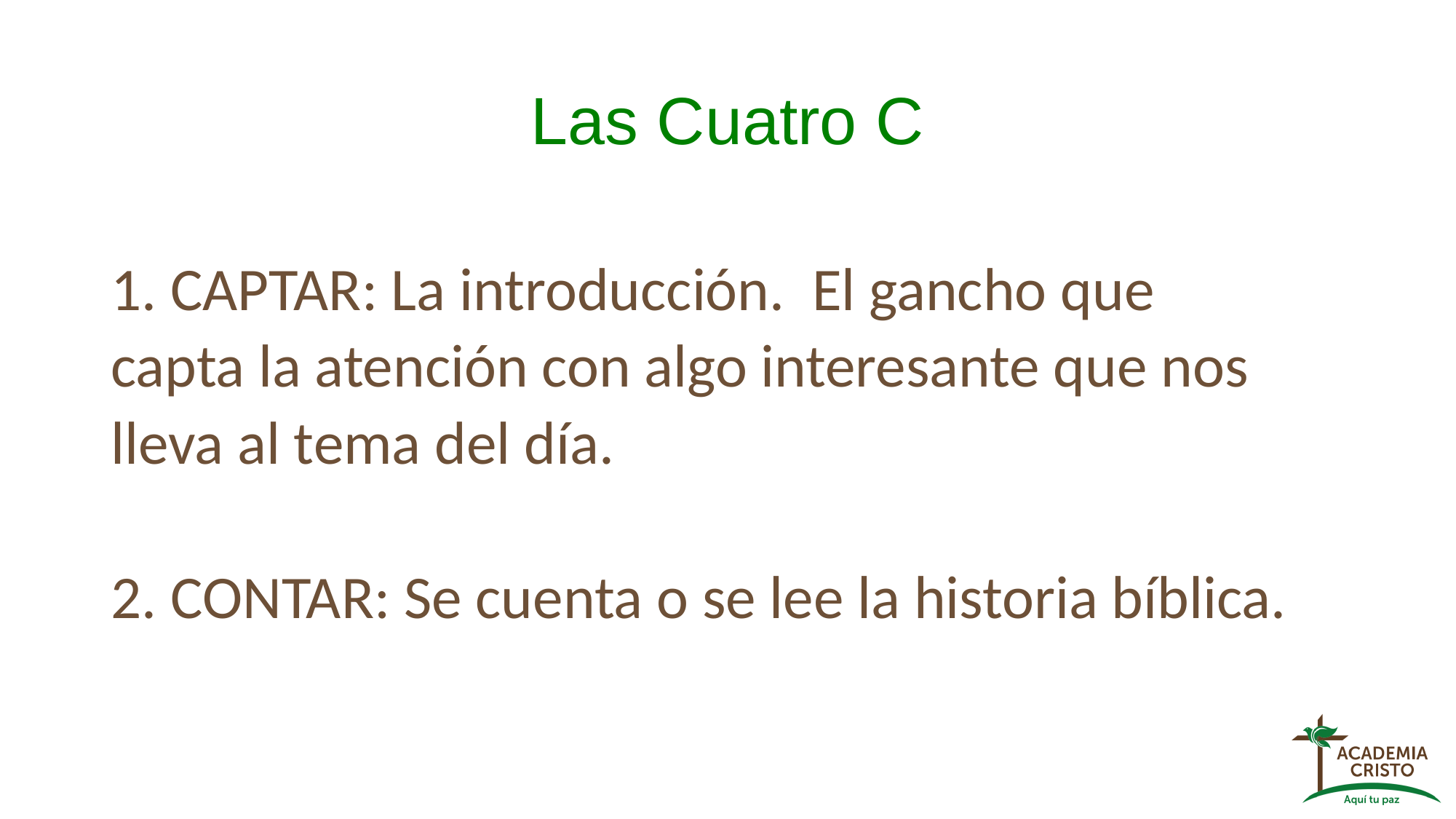

# Las Cuatro C
1. CAPTAR: La introducción.  El gancho que capta la atención con algo interesante que nos lleva al tema del día.

2. CONTAR: Se cuenta o se lee la historia bíblica.